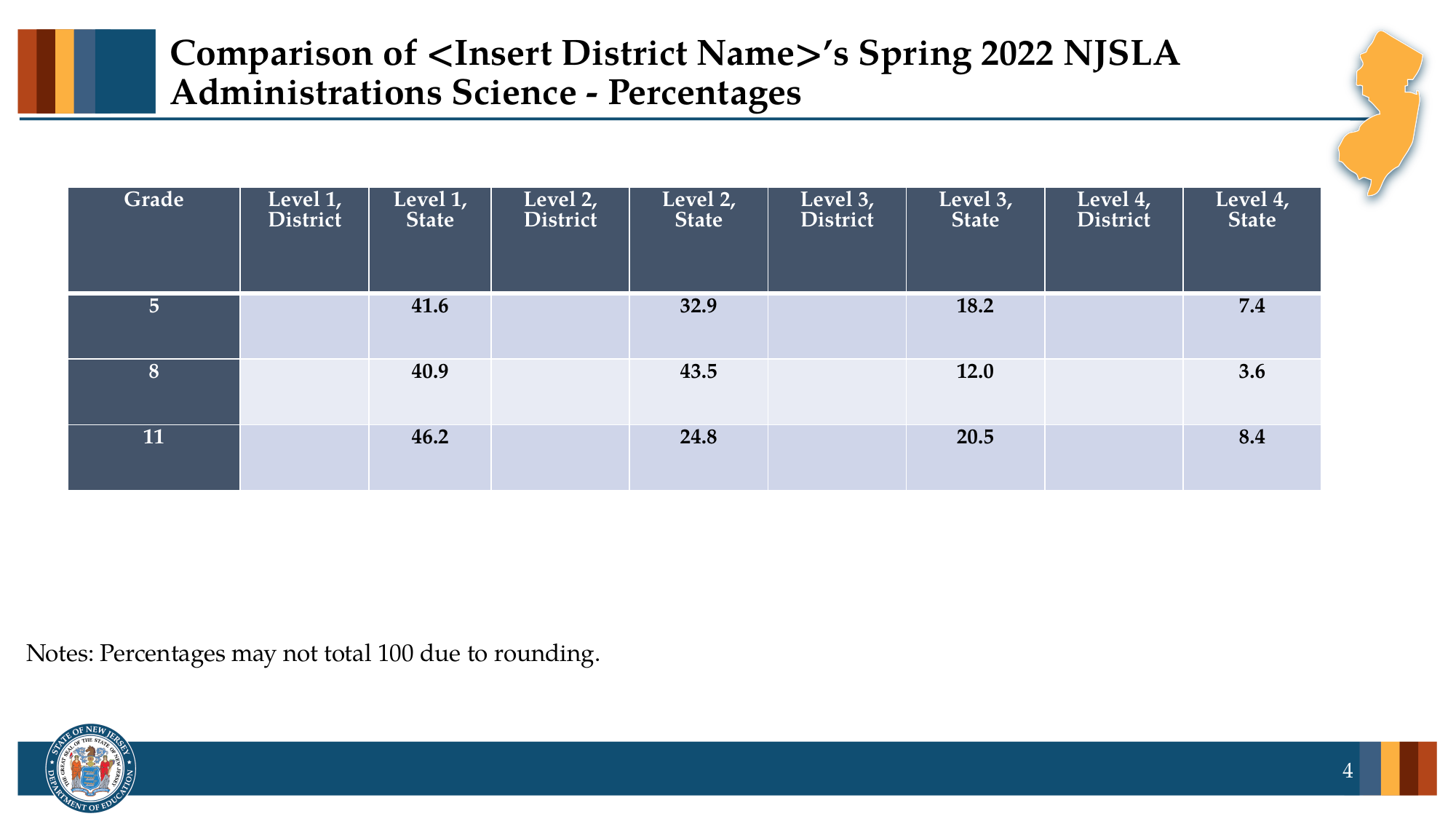

# Comparison of <Insert District Name>’s Spring 2022 NJSLA Administrations Science - Percentages
| Grade | Level 1, District | Level 1, State | Level 2, District | Level 2, State | Level 3, District | Level 3, State | Level 4, District | Level 4, State |
| --- | --- | --- | --- | --- | --- | --- | --- | --- |
| 5 |  | 41.6 |  | 32.9 |  | 18.2 |  | 7.4 |
| 8 |  | 40.9 |  | 43.5 |  | 12.0 |  | 3.6 |
| 11 |  | 46.2 |  | 24.8 |  | 20.5 |  | 8.4 |
Notes: Percentages may not total 100 due to rounding.
4